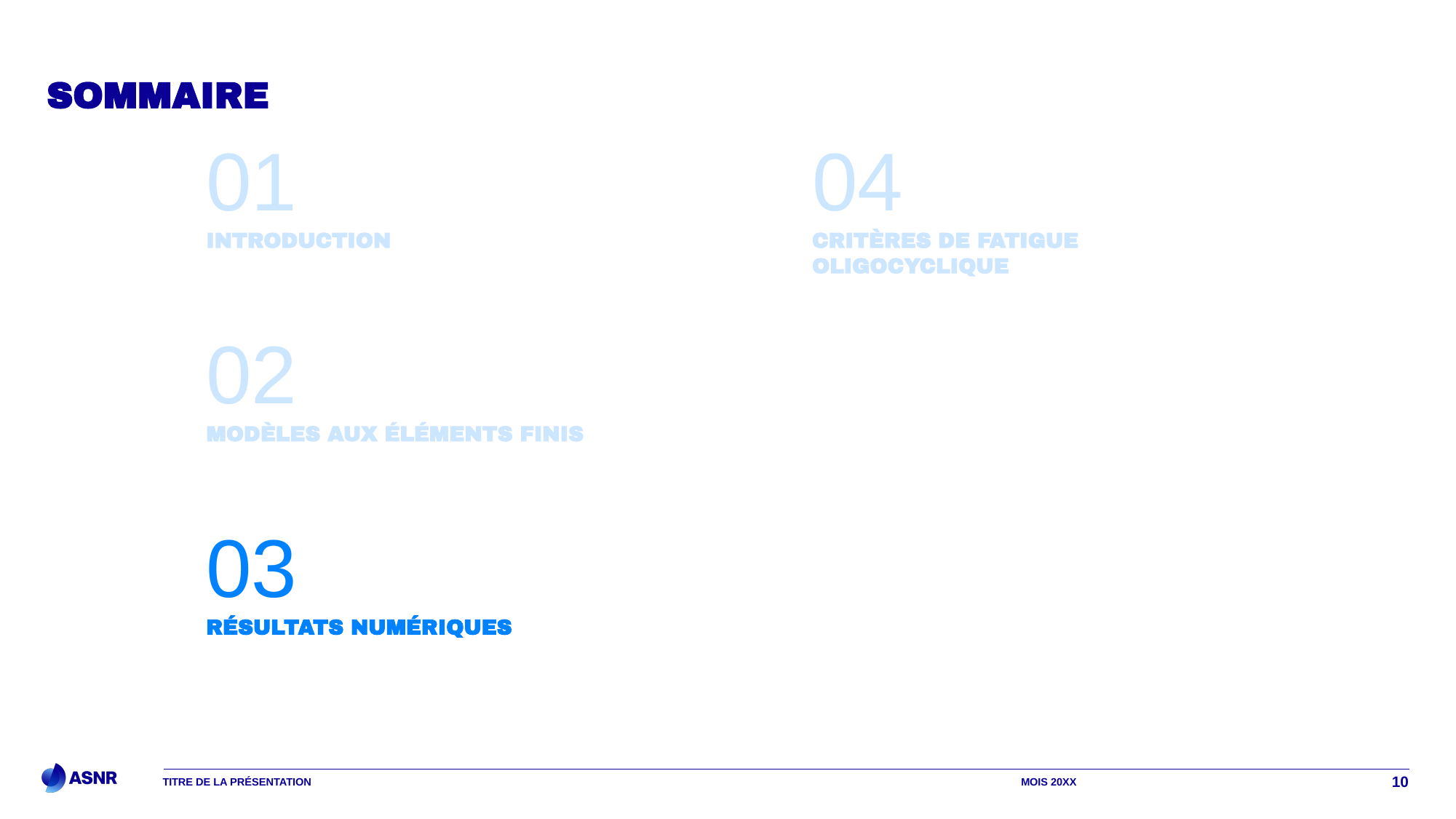

# Sommaire
01
Introduction

02
Modèles aux éléments finis

03
Résultats numériques
04
Critères de fatigue oligocyclique
Titre de la présentation
Mois 20XX
10